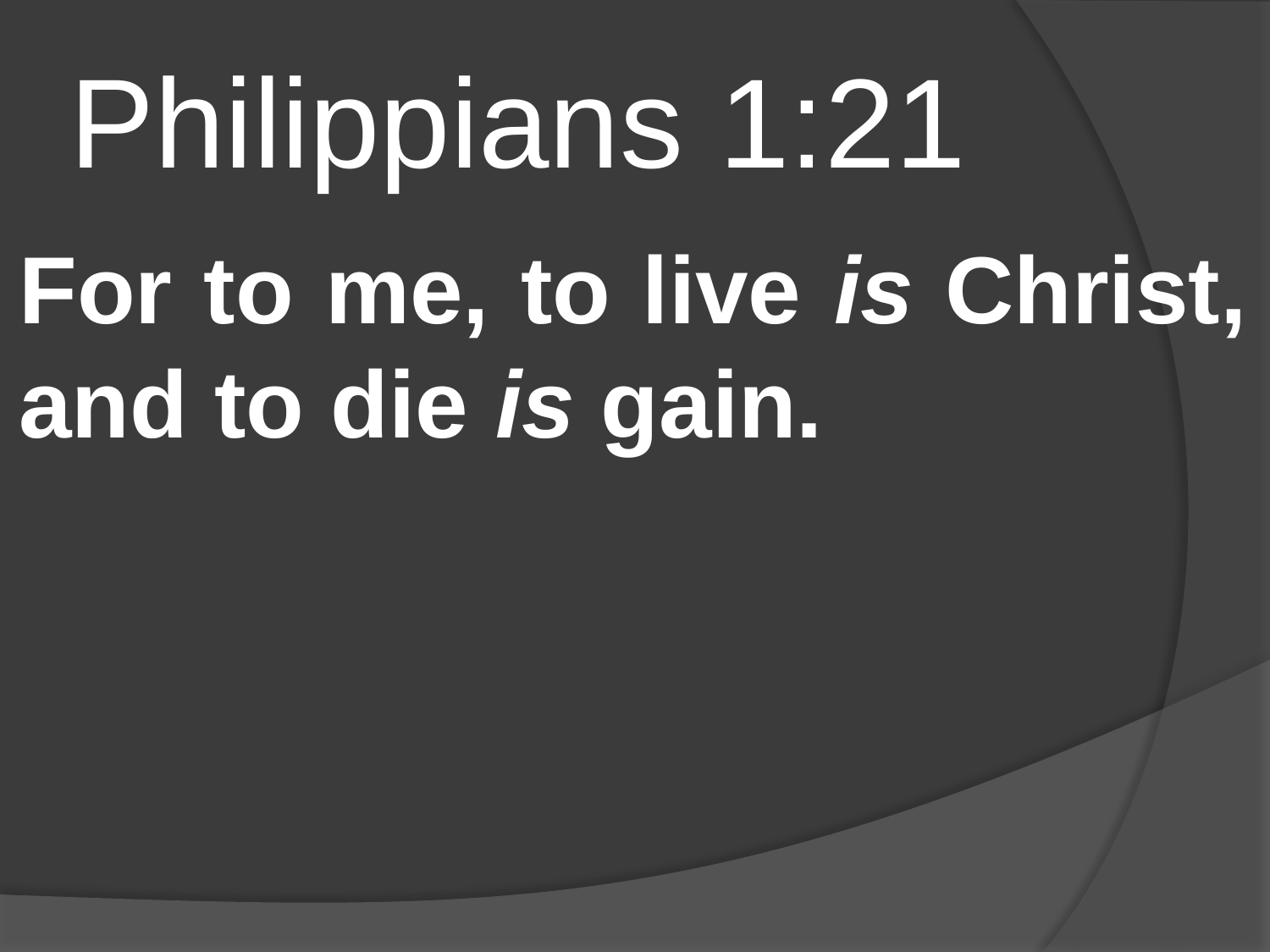

# Philippians 1:21
For to me, to live is Christ, and to die is gain.